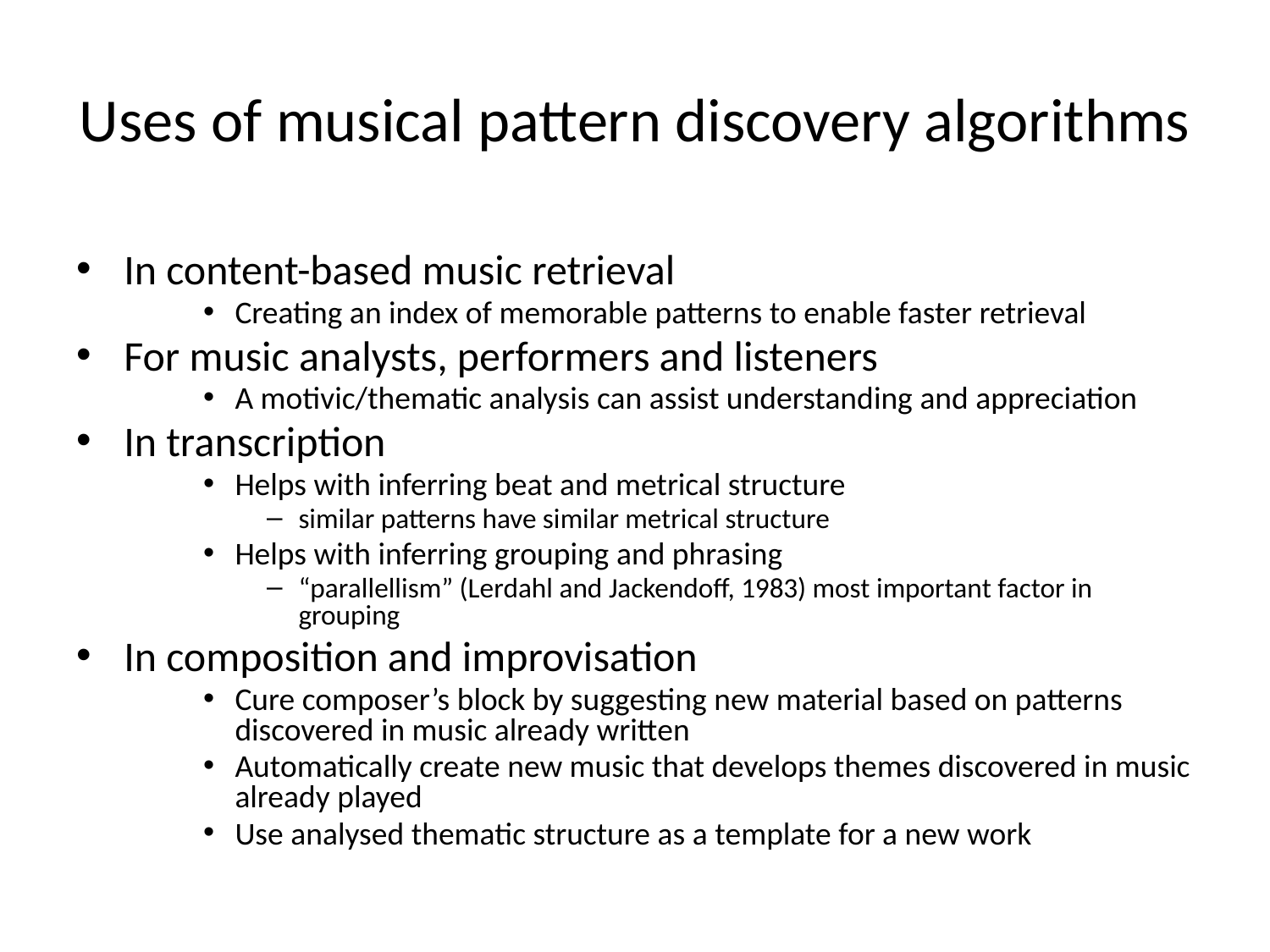

# Uses of musical pattern discovery algorithms
In content-based music retrieval
Creating an index of memorable patterns to enable faster retrieval
For music analysts, performers and listeners
A motivic/thematic analysis can assist understanding and appreciation
In transcription
Helps with inferring beat and metrical structure
similar patterns have similar metrical structure
Helps with inferring grouping and phrasing
“parallellism” (Lerdahl and Jackendoff, 1983) most important factor in grouping
In composition and improvisation
Cure composer’s block by suggesting new material based on patterns discovered in music already written
Automatically create new music that develops themes discovered in music already played
Use analysed thematic structure as a template for a new work